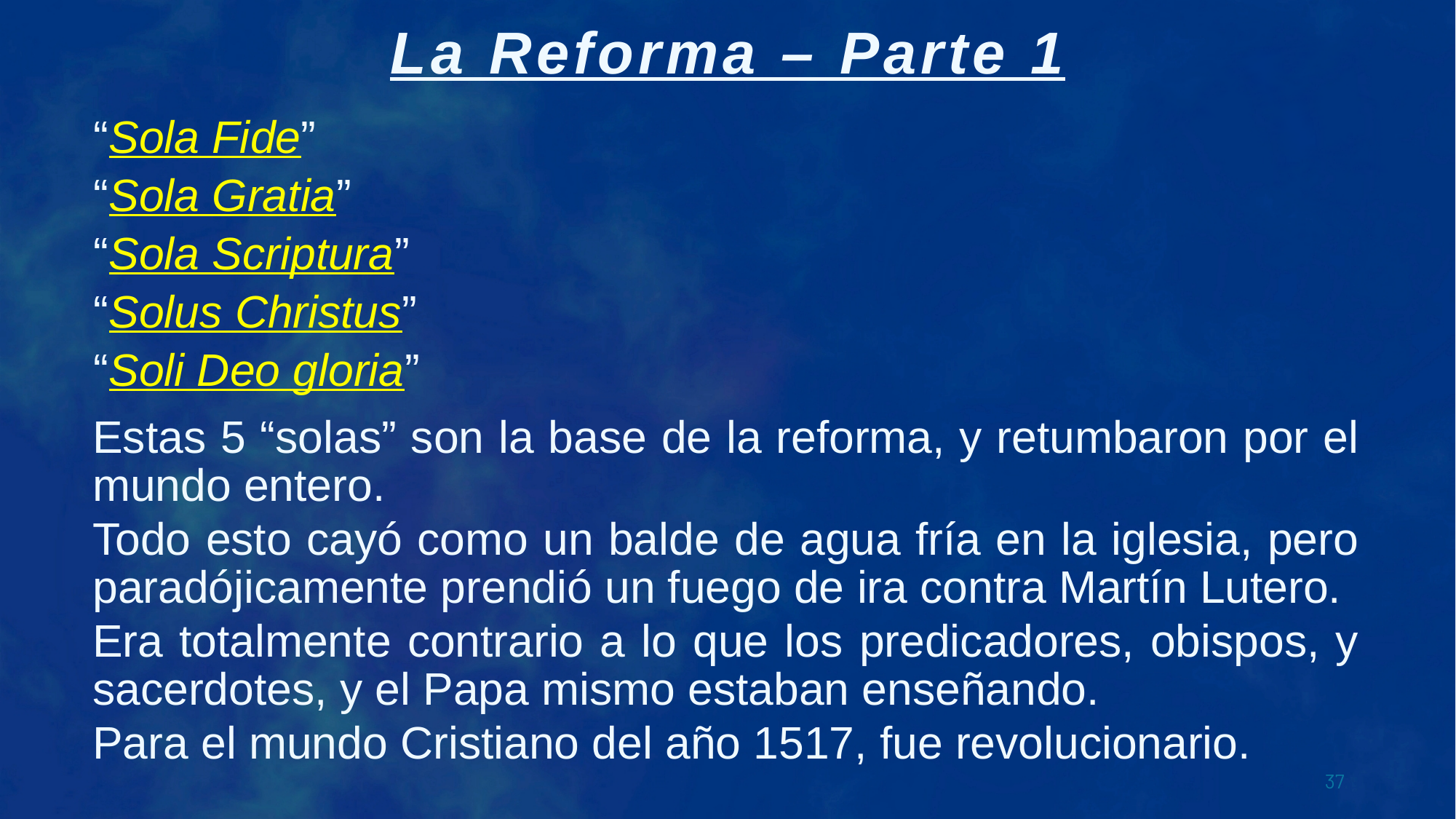

“Sola Fide”
“Sola Gratia”
“Sola Scriptura”
“Solus Christus”
“Soli Deo gloria”
Estas 5 “solas” son la base de la reforma, y retumbaron por el mundo entero.
Todo esto cayó como un balde de agua fría en la iglesia, pero paradójicamente prendió un fuego de ira contra Martín Lutero.
Era totalmente contrario a lo que los predicadores, obispos, y sacerdotes, y el Papa mismo estaban enseñando.
Para el mundo Cristiano del año 1517, fue revolucionario.